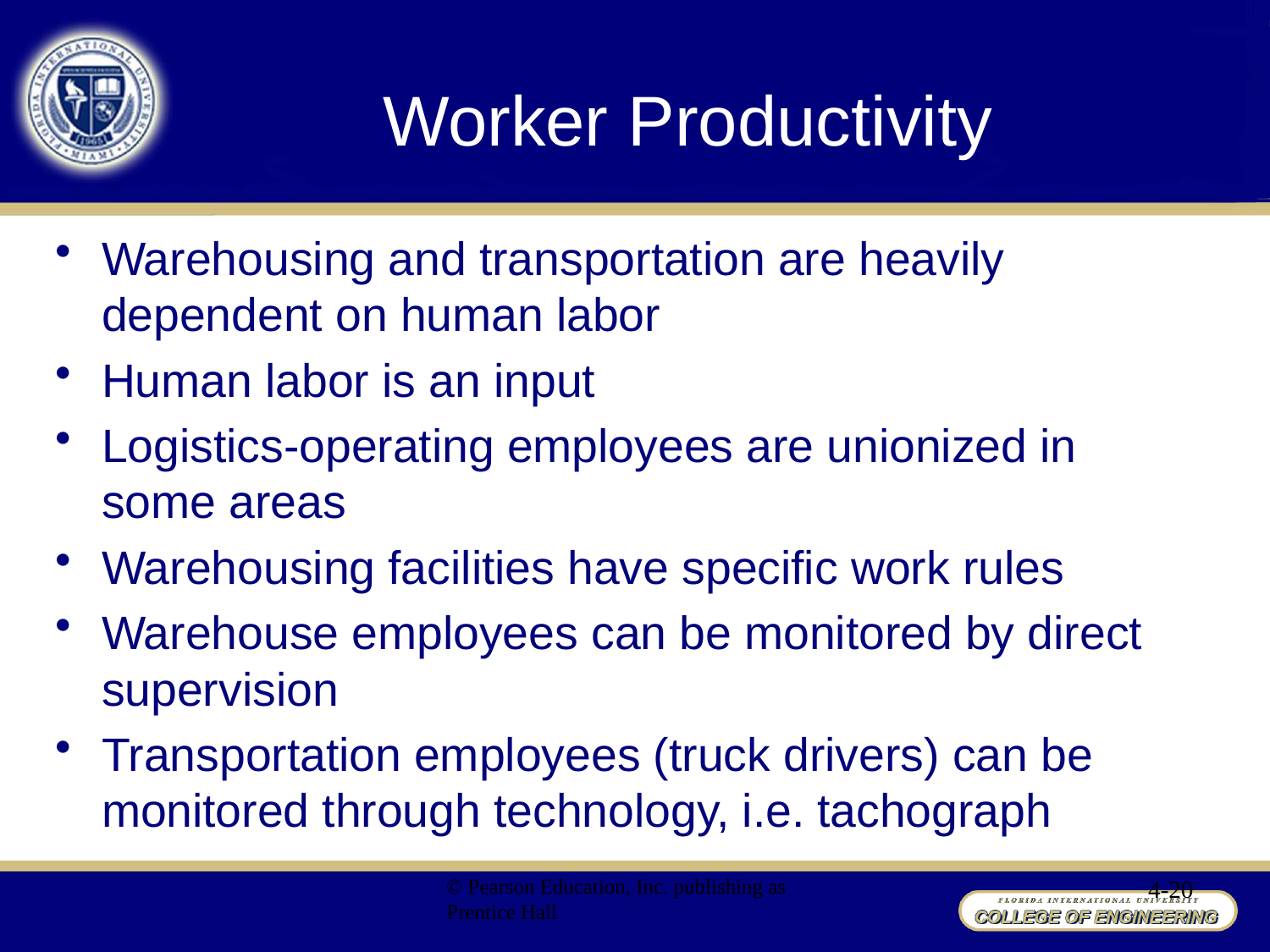

# Worker Productivity
Warehousing and transportation are heavily dependent on human labor
Human labor is an input
Logistics-operating employees are unionized in some areas
Warehousing facilities have specific work rules
Warehouse employees can be monitored by direct supervision
Transportation employees (truck drivers) can be monitored through technology, i.e. tachograph

© Pearson Education, Inc. publishing as Prentice Hall
4-20